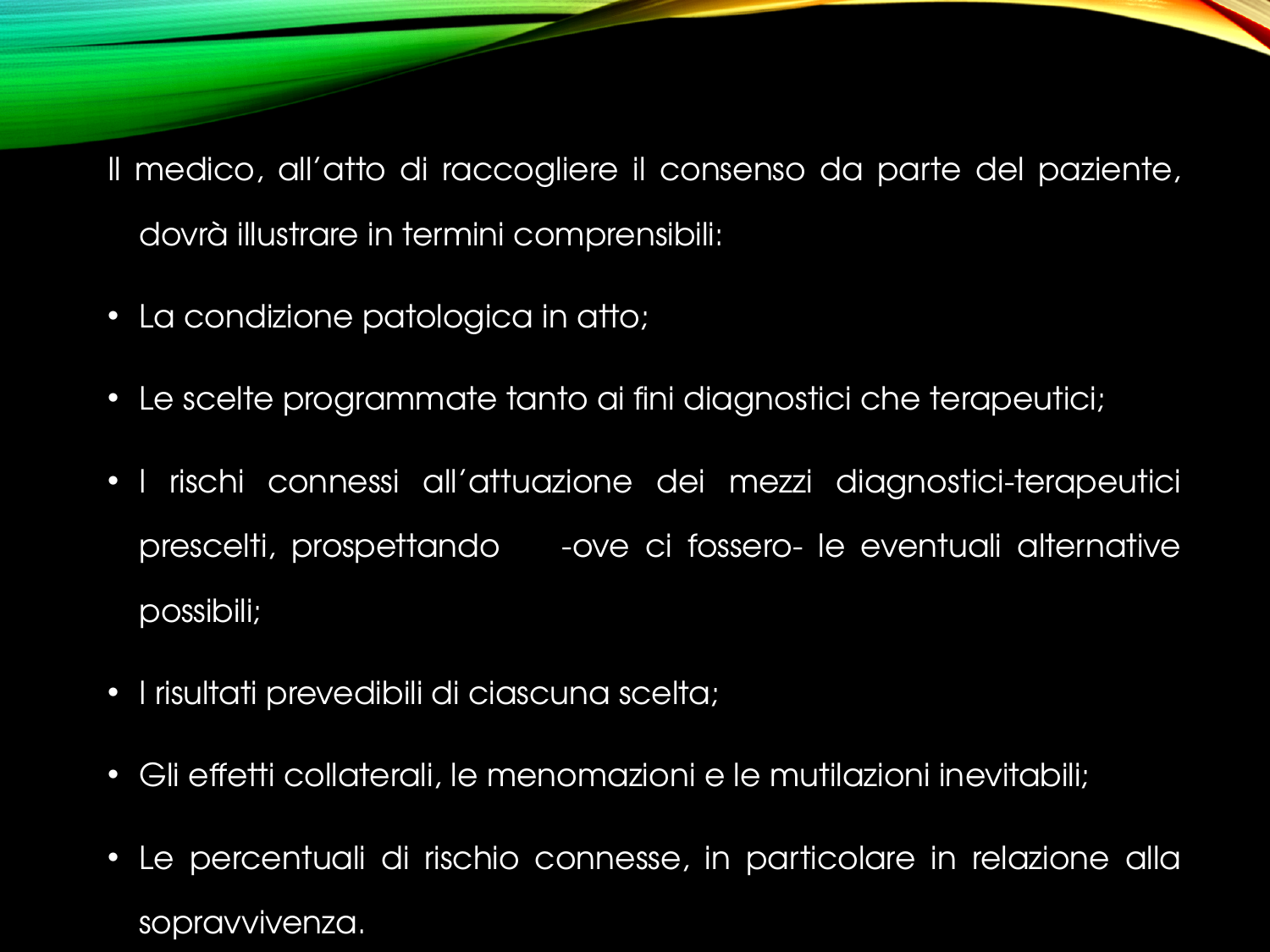

Il medico, all’atto di raccogliere il consenso da parte del paziente, dovrà illustrare in termini comprensibili:
La condizione patologica in atto;
Le scelte programmate tanto ai fini diagnostici che terapeutici;
I rischi connessi all’attuazione dei mezzi diagnostici-terapeutici prescelti, prospettando    -ove ci fossero- le eventuali alternative possibili;
I risultati prevedibili di ciascuna scelta;
Gli effetti collaterali, le menomazioni e le mutilazioni inevitabili;
Le percentuali di rischio connesse, in particolare in relazione alla sopravvivenza.